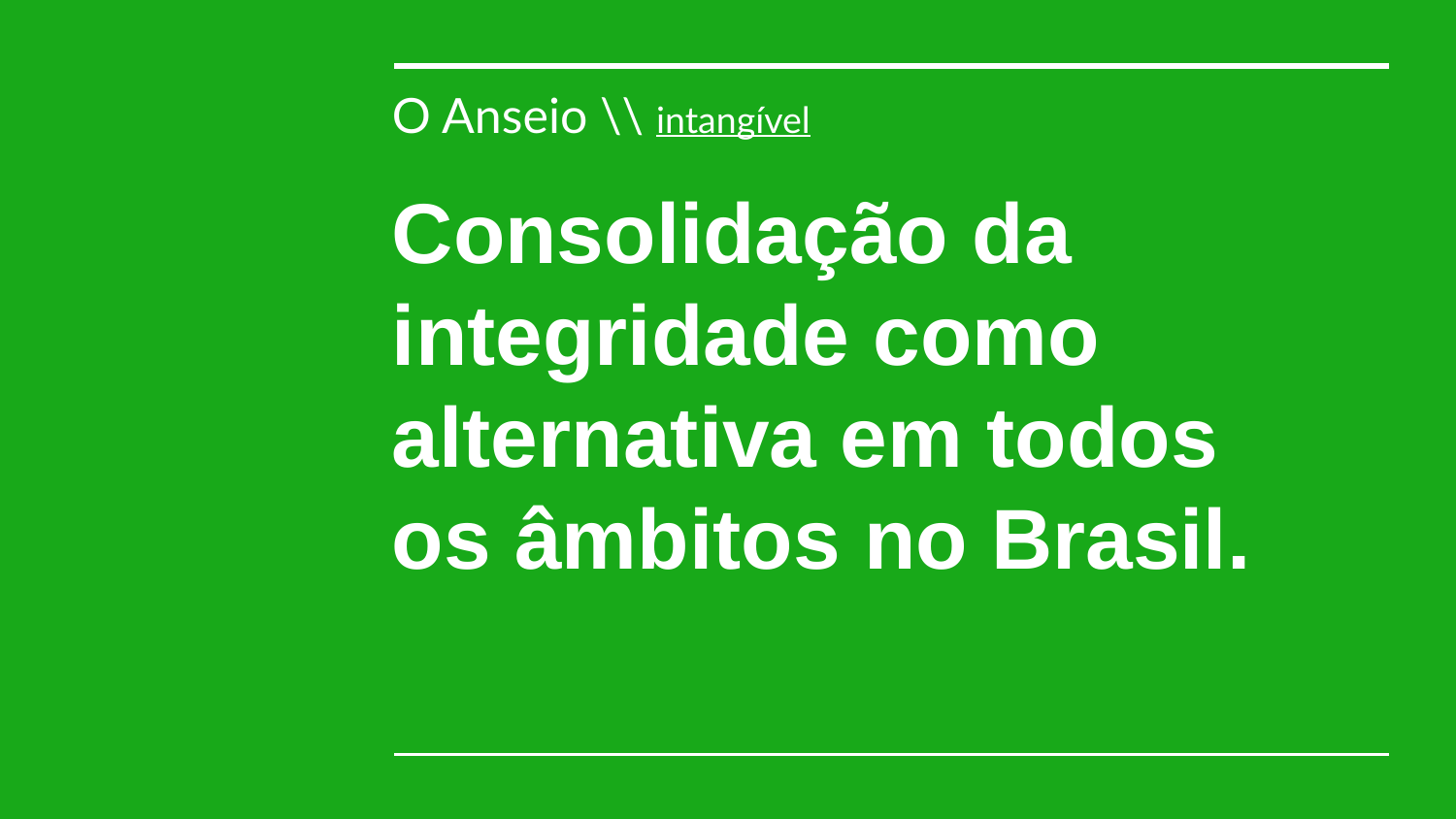

O Anseio \\ intangível
# Consolidação da integridade como alternativa em todos os âmbitos no Brasil.